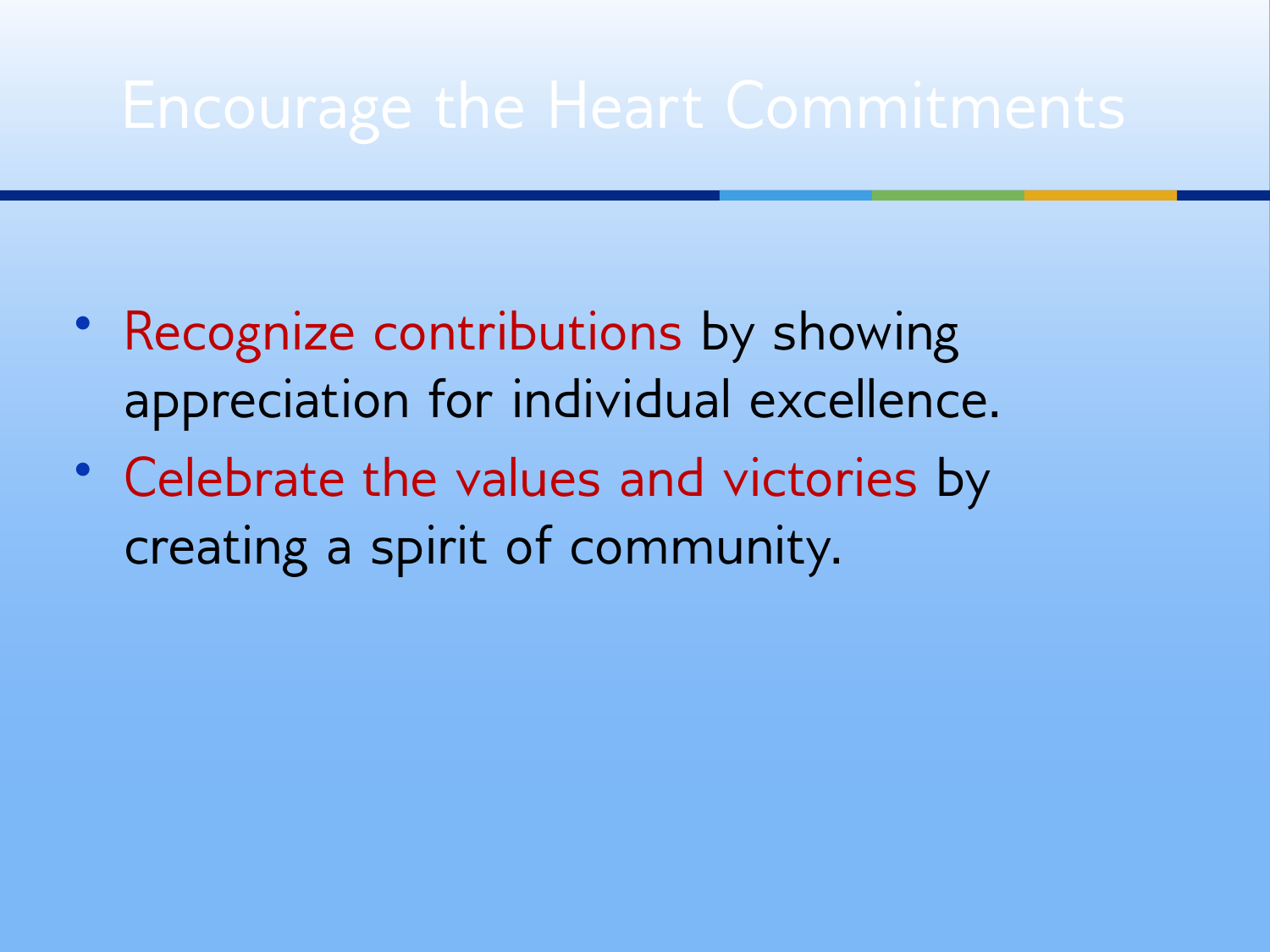

# Encourage the Heart Commitments

Recognize contributions by showing appreciation for individual excellence.
Celebrate the values and victories by creating a spirit of community.